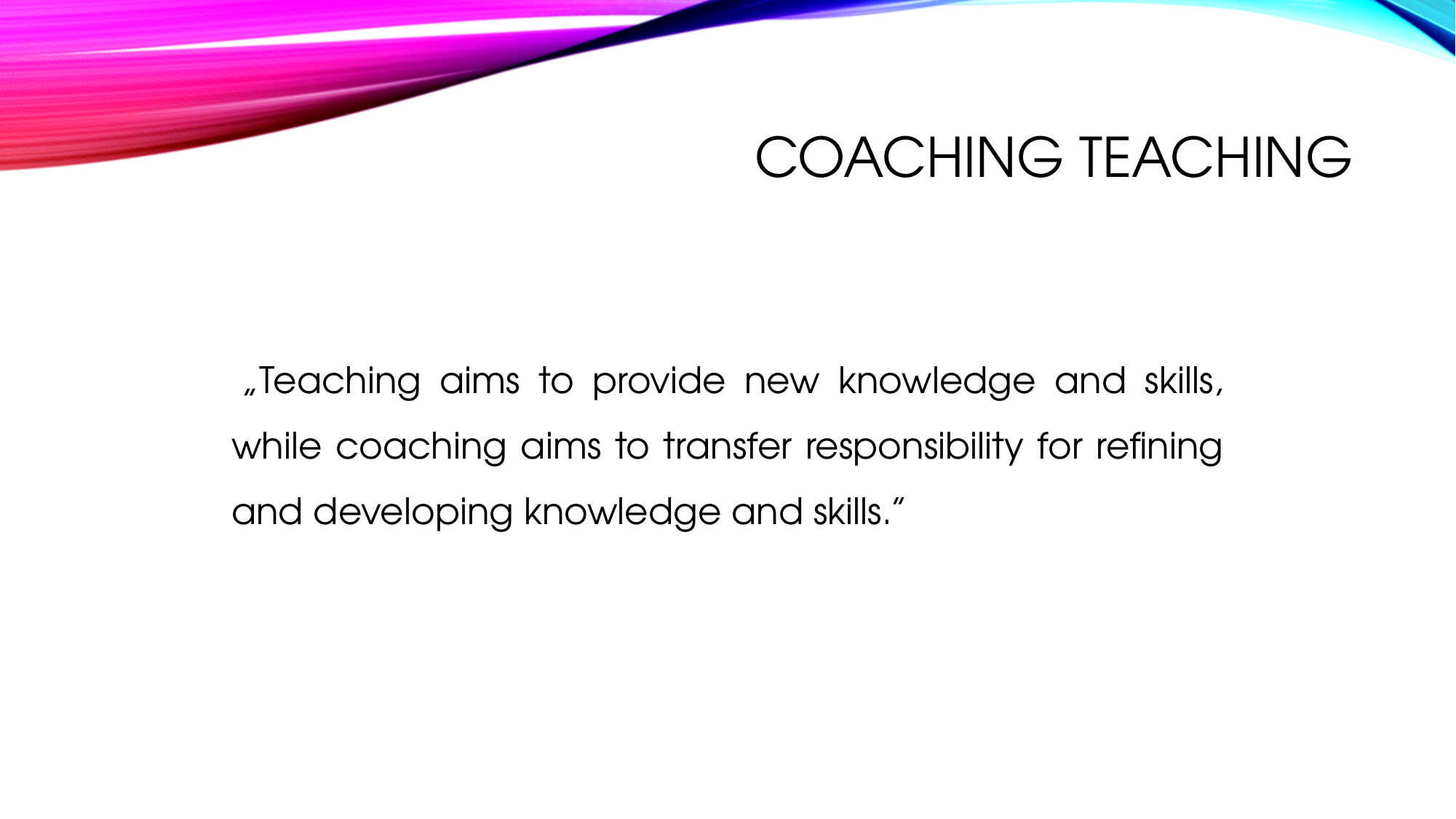

# COACHING TEACHING
 „Teaching aims to provide new knowledge and skills, while coaching aims to transfer responsibility for refining and developing knowledge and skills.”